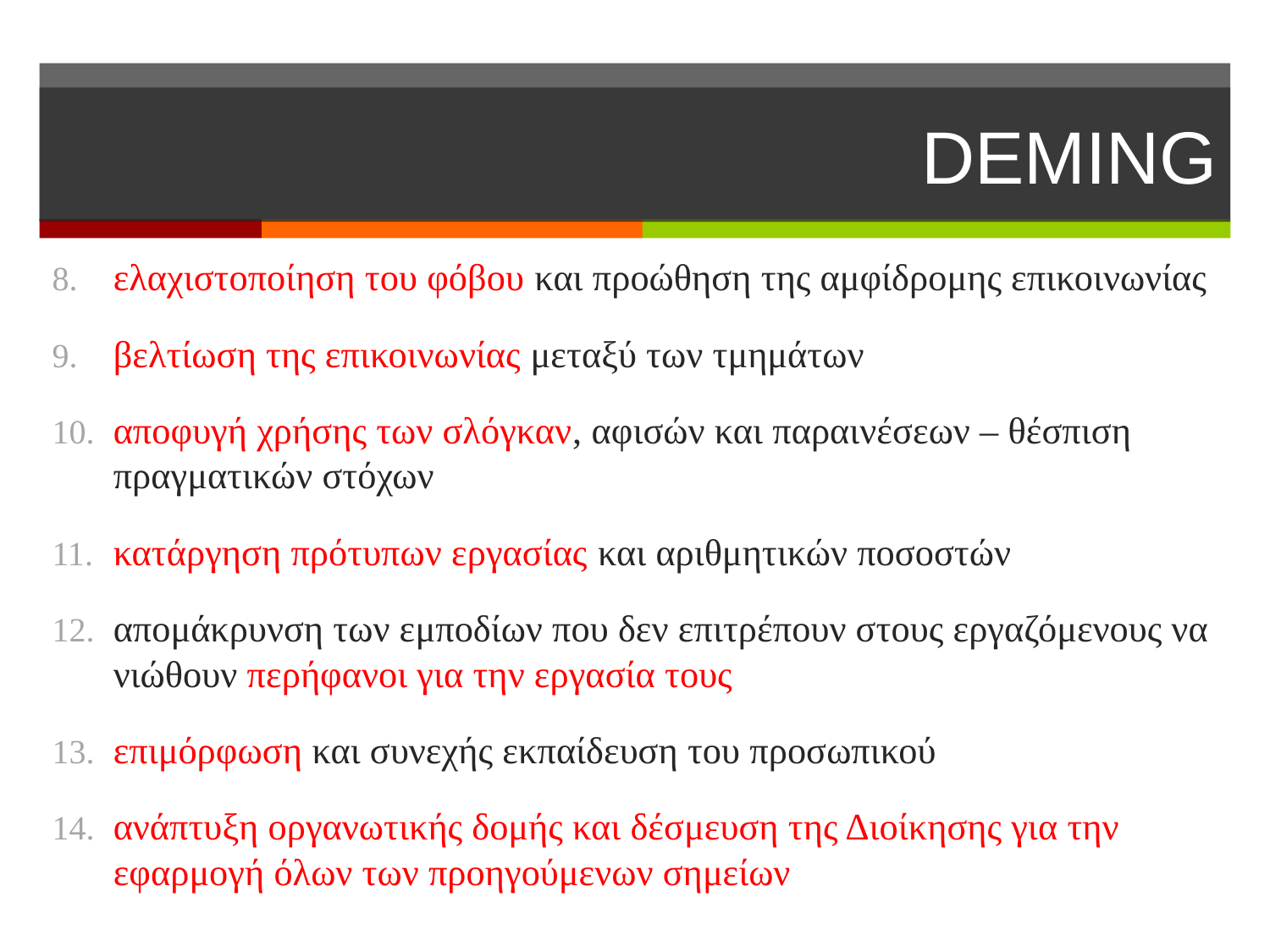

# DEMING
ελαχιστοποίηση του φόβου και προώθηση της αμφίδρομης επικοινωνίας
βελτίωση της επικοινωνίας μεταξύ των τμημάτων
αποφυγή χρήσης των σλόγκαν, αφισών και παραινέσεων – θέσπιση πραγματικών στόχων
κατάργηση πρότυπων εργασίας και αριθμητικών ποσοστών
απομάκρυνση των εμποδίων που δεν επιτρέπουν στους εργαζόμενους να νιώθουν περήφανοι για την εργασία τους
επιμόρφωση και συνεχής εκπαίδευση του προσωπικού
ανάπτυξη οργανωτικής δομής και δέσμευση της Διοίκησης για την εφαρμογή όλων των προηγούμενων σημείων